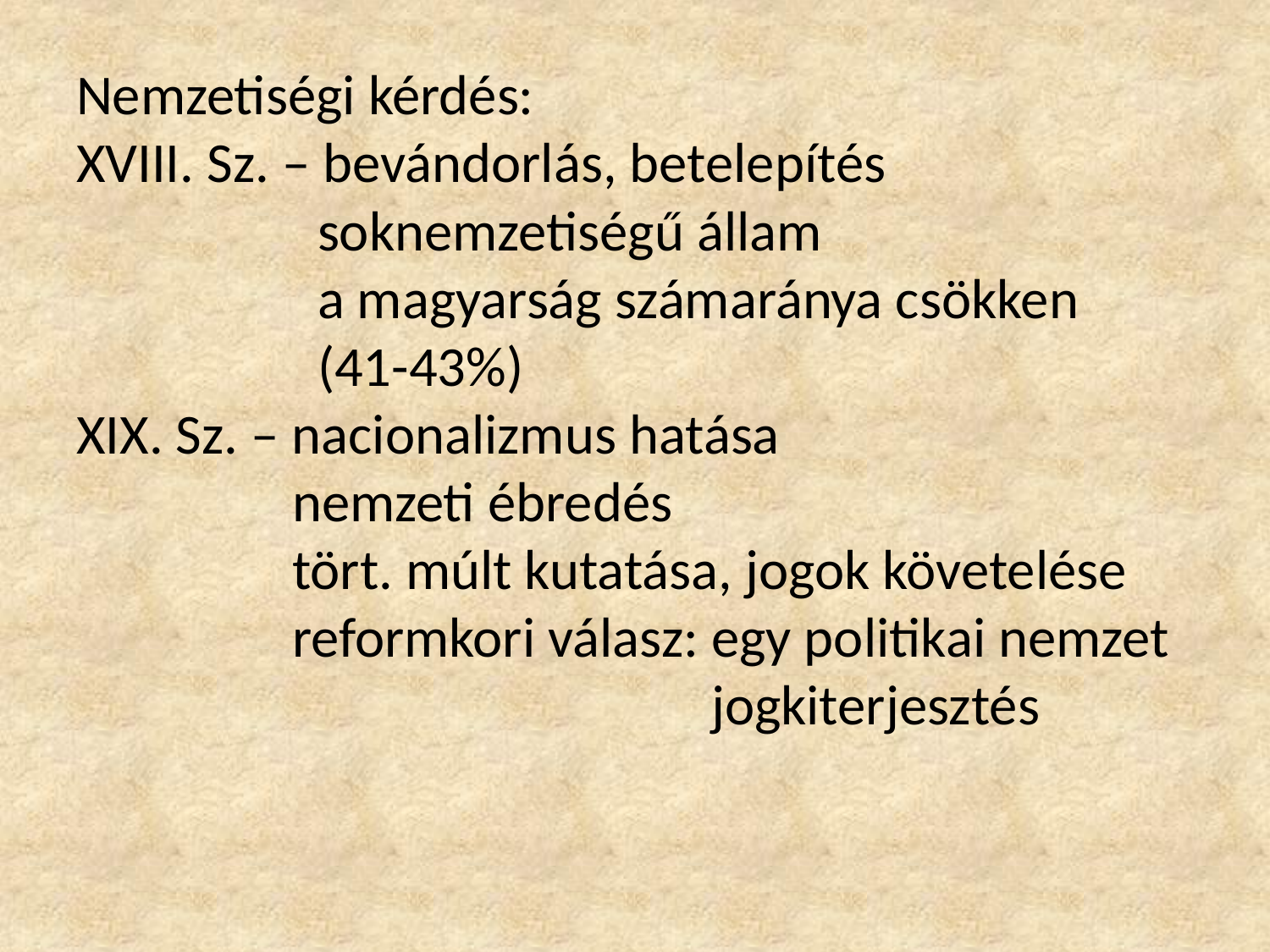

Nemzetiségi kérdés:
XVIII. Sz. – bevándorlás, betelepítés
                   soknemzetiségű állam
                   a magyarság számaránya csökken
                   (41-43%)
XIX. Sz. – nacionalizmus hatása
                 nemzeti ébredés
                 tört. múlt kutatása, jogok követelése
                 reformkori válasz: egy politikai nemzet
                                                  jogkiterjesztés